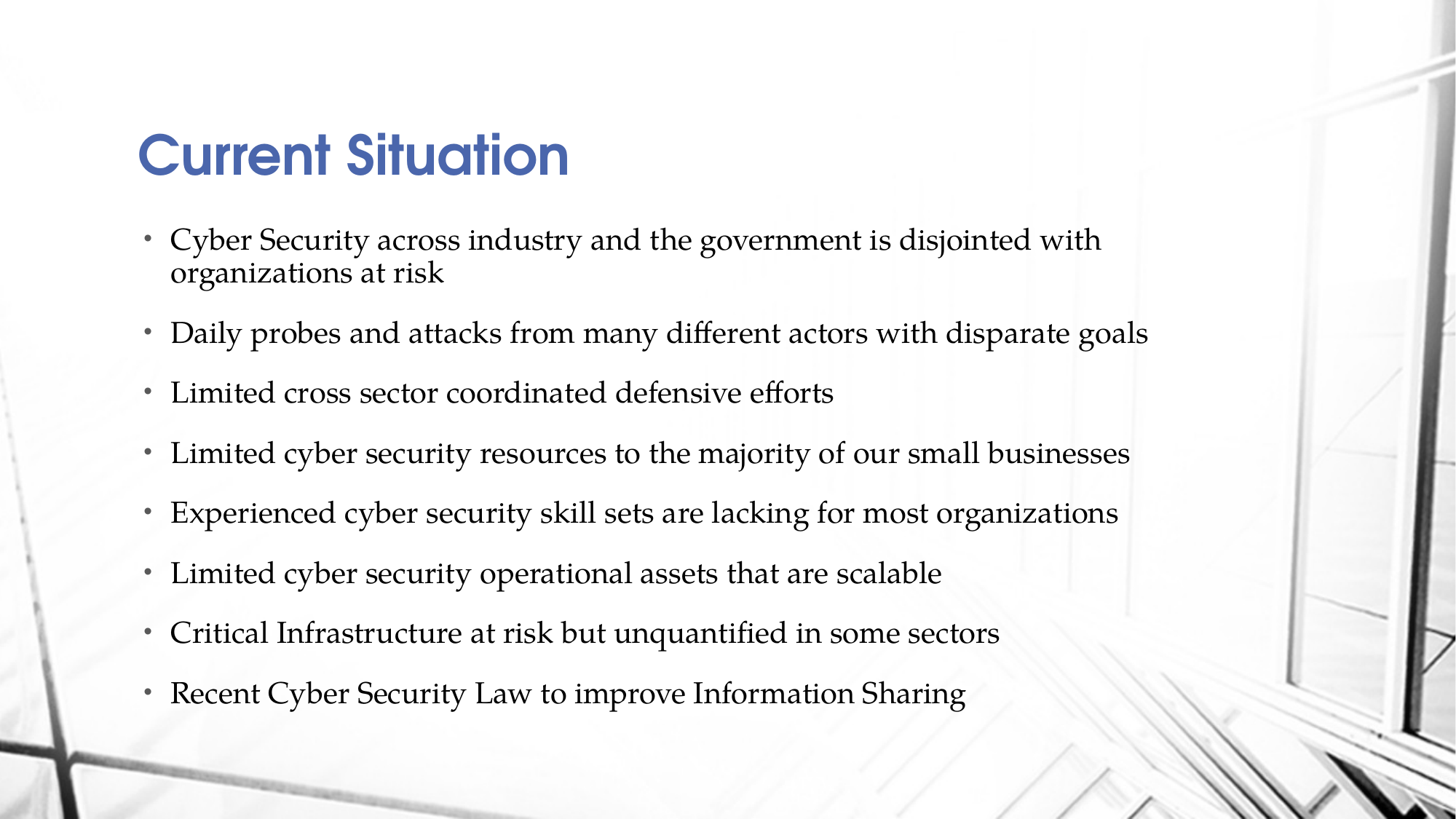

# Current Situation
Cyber Security across industry and the government is disjointed with organizations at risk
Daily probes and attacks from many different actors with disparate goals
Limited cross sector coordinated defensive efforts
Limited cyber security resources to the majority of our small businesses
Experienced cyber security skill sets are lacking for most organizations
Limited cyber security operational assets that are scalable
Critical Infrastructure at risk but unquantified in some sectors
Recent Cyber Security Law to improve Information Sharing